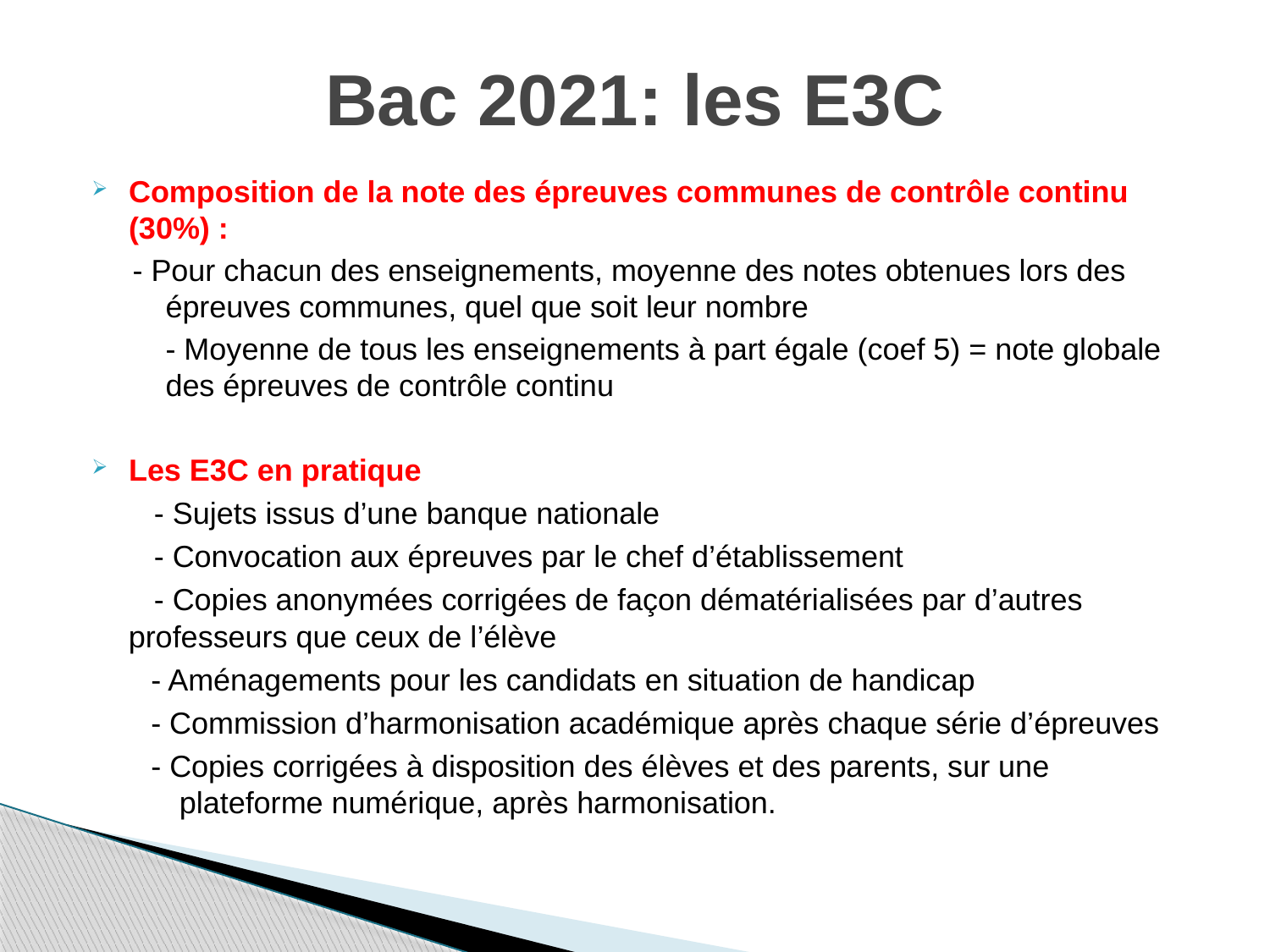

# Bac 2021: les E3C
Composition de la note des épreuves communes de contrôle continu (30%) :
- Pour chacun des enseignements, moyenne des notes obtenues lors des épreuves communes, quel que soit leur nombre
	- Moyenne de tous les enseignements à part égale (coef 5) = note globale des épreuves de contrôle continu

Les E3C en pratique
	   - Sujets issus d’une banque nationale
	   - Convocation aux épreuves par le chef d’établissement
	   - Copies anonymées corrigées de façon dématérialisées par d’autres professeurs que ceux de l’élève
       - Aménagements pour les candidats en situation de handicap
       - Commission d’harmonisation académique après chaque série d’épreuves
       - Copies corrigées à disposition des élèves et des parents, sur une plateforme numérique, après harmonisation.